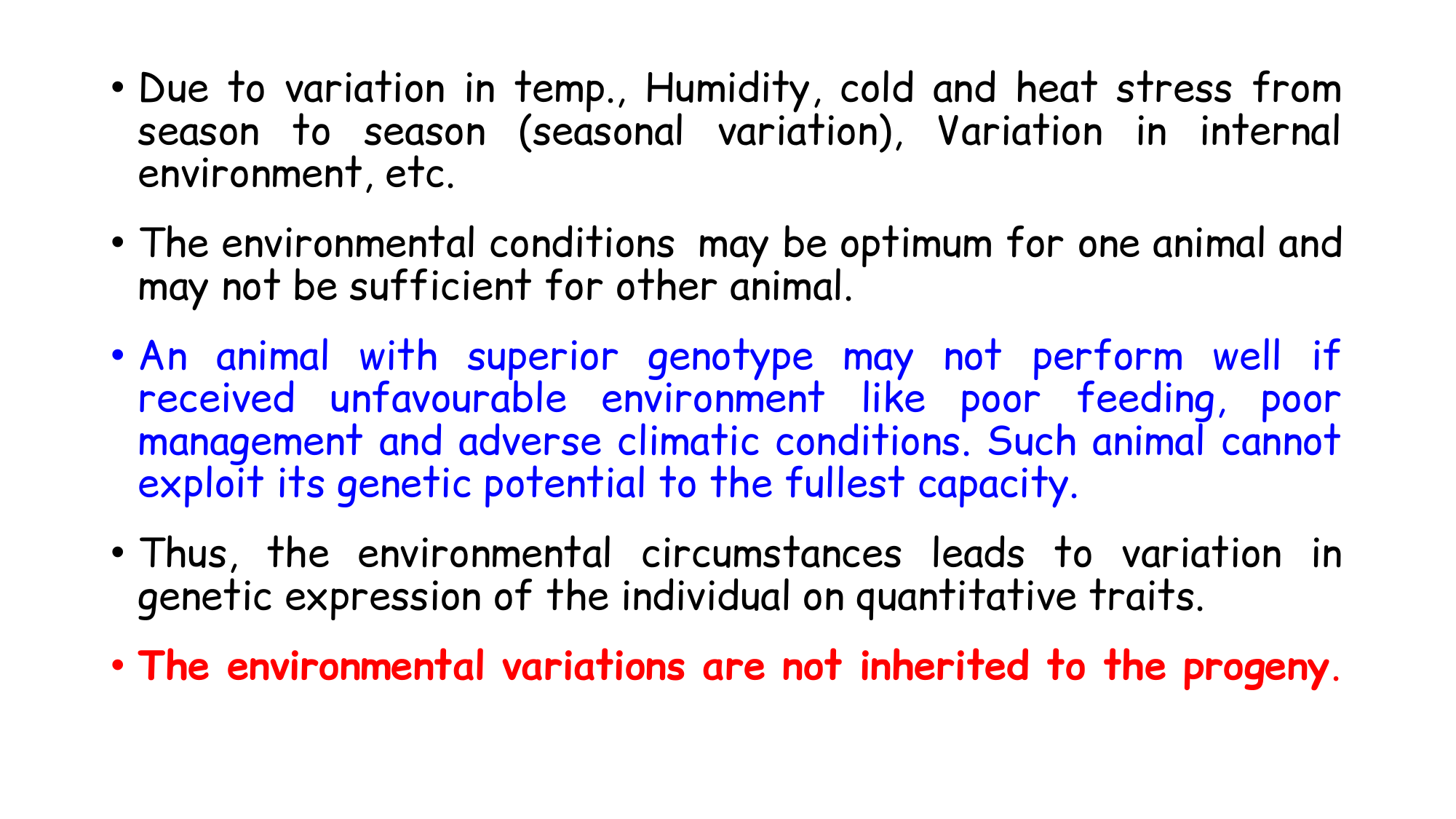

Due to variation in temp., Humidity, cold and heat stress from season to season (seasonal variation), Variation in internal environment, etc.
The environmental conditions  may be optimum for one animal and may not be sufficient for other animal.
An animal with superior genotype may not perform well if received unfavourable environment like poor feeding, poor management and adverse climatic conditions. Such animal cannot exploit its genetic potential to the fullest capacity.
Thus, the environmental circumstances leads to variation in genetic expression of the individual on quantitative traits.
The environmental variations are not inherited to the progeny.